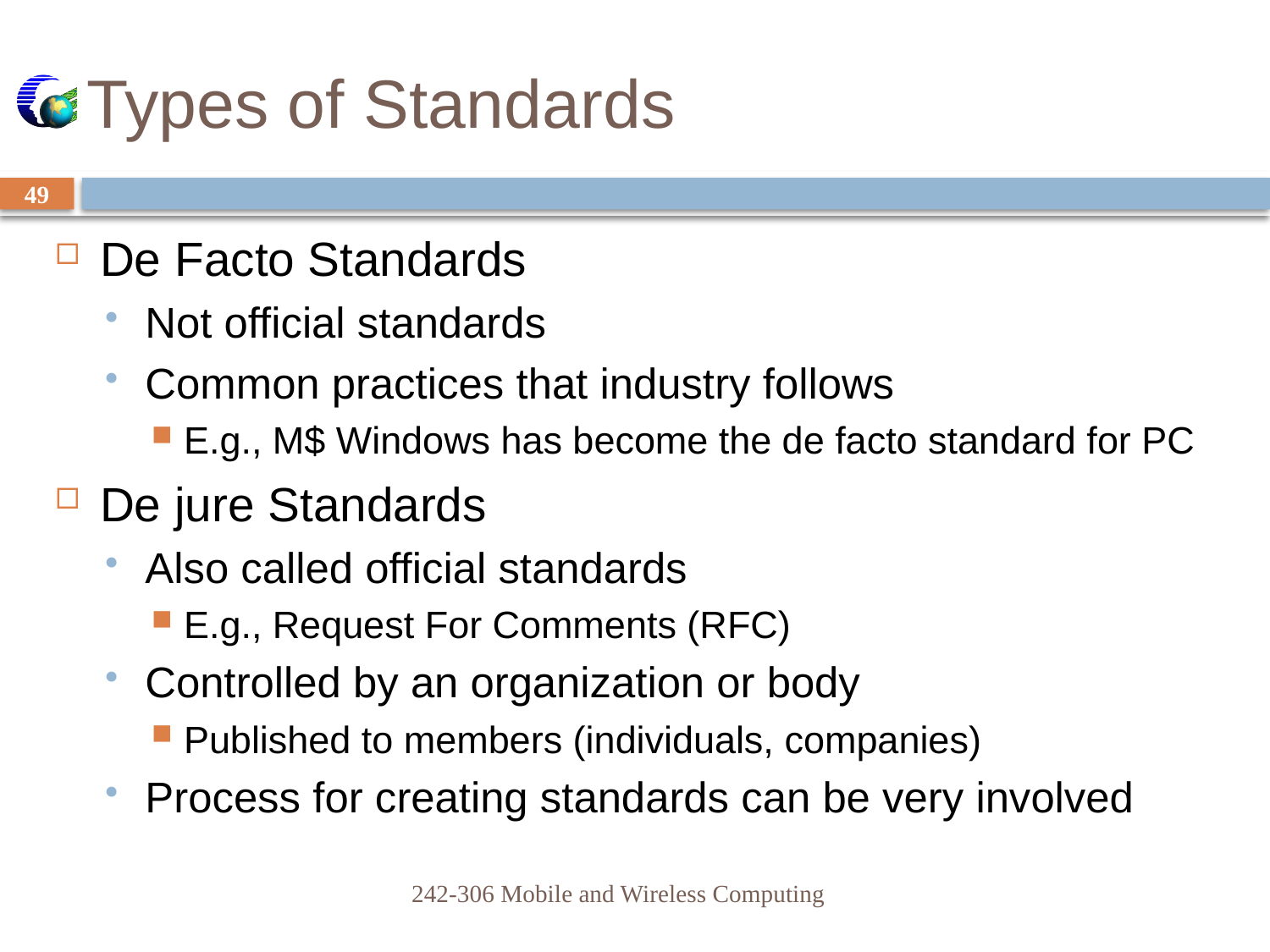

# Types of Standards
49
De Facto Standards
Not official standards
Common practices that industry follows
E.g., M$ Windows has become the de facto standard for PC
De jure Standards
Also called official standards
E.g., Request For Comments (RFC)
Controlled by an organization or body
Published to members (individuals, companies)
Process for creating standards can be very involved

242-306 Mobile and Wireless Computing